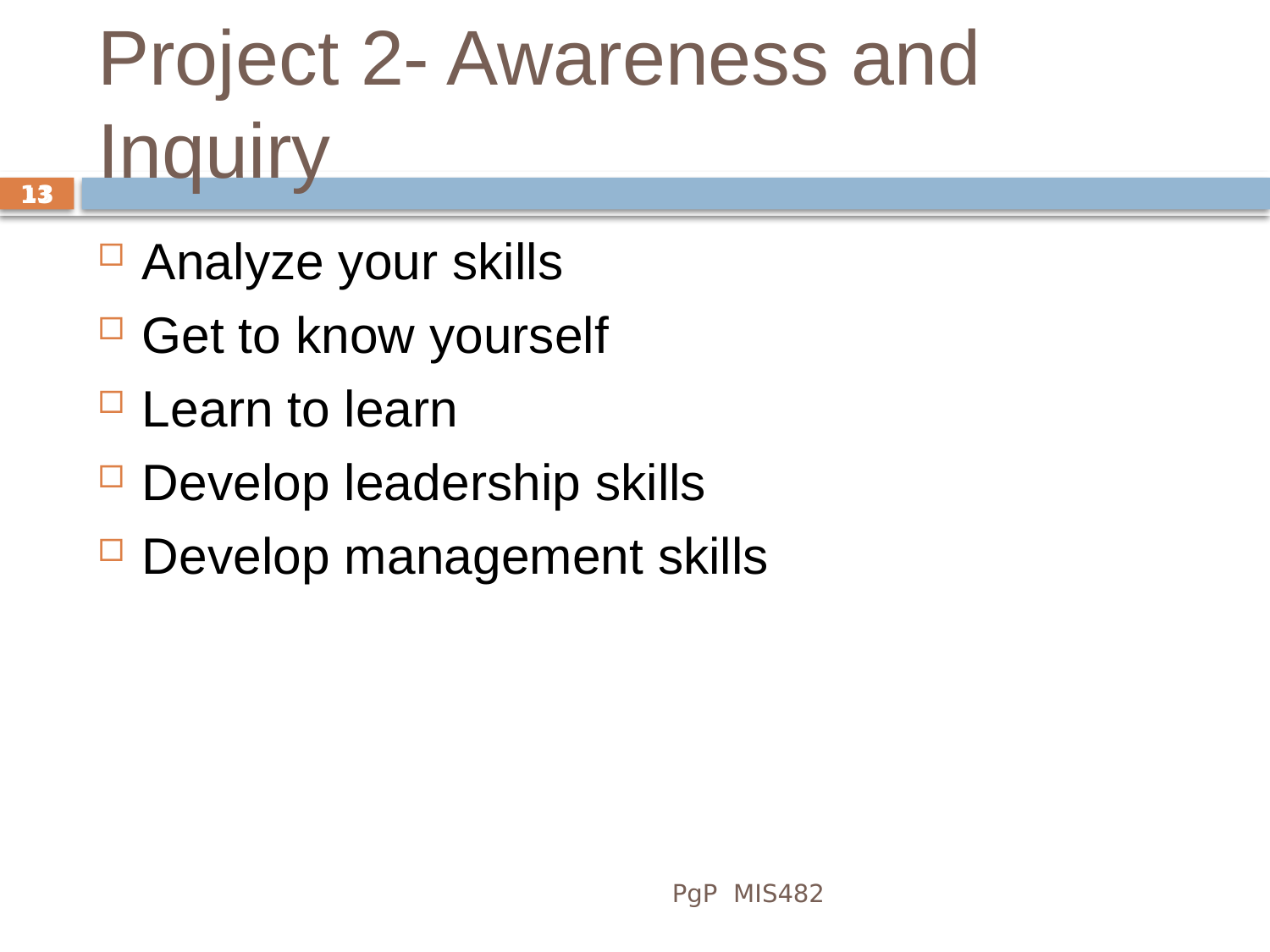

# Project 2- Awareness and Inquiry
13
13
Analyze your skills
Get to know yourself
Learn to learn
Develop leadership skills
Develop management skills

PgP  MIS482